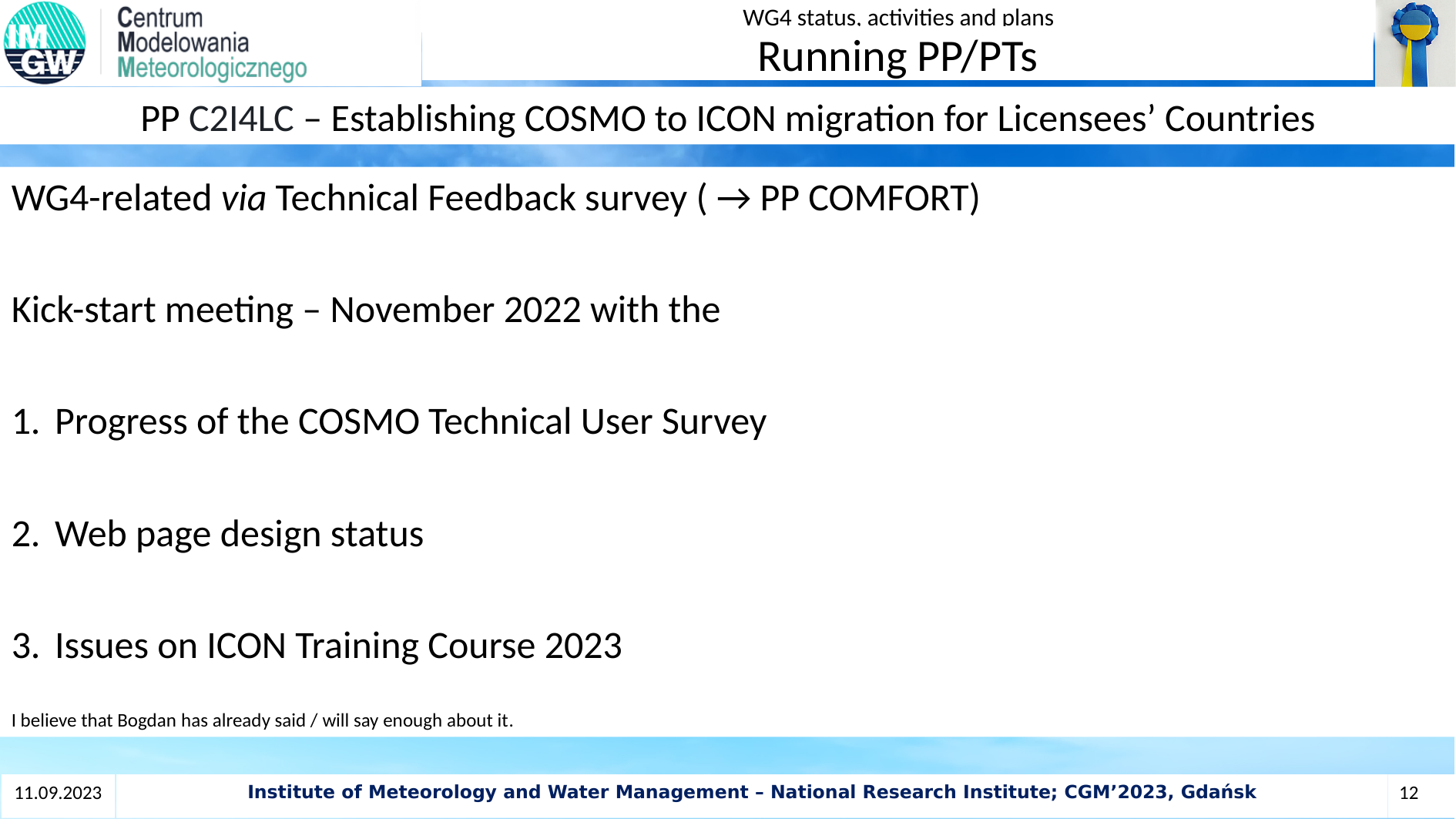

Running PP/PTs
PP C2I4LC – Establishing COSMO to ICON migration for Licensees’ Countries
WG4-related via Technical Feedback survey ( → PP COMFORT)

Kick-start meeting – November 2022 with the

Progress of the COSMO Technical User Survey

Web page design status

Issues on ICON Training Course 2023

I believe that Bogdan has already said / will say enough about it.
11.09.2023
Institute of Meteorology and Water Management – National Research Institute; CGM’2023, Gdańsk
12